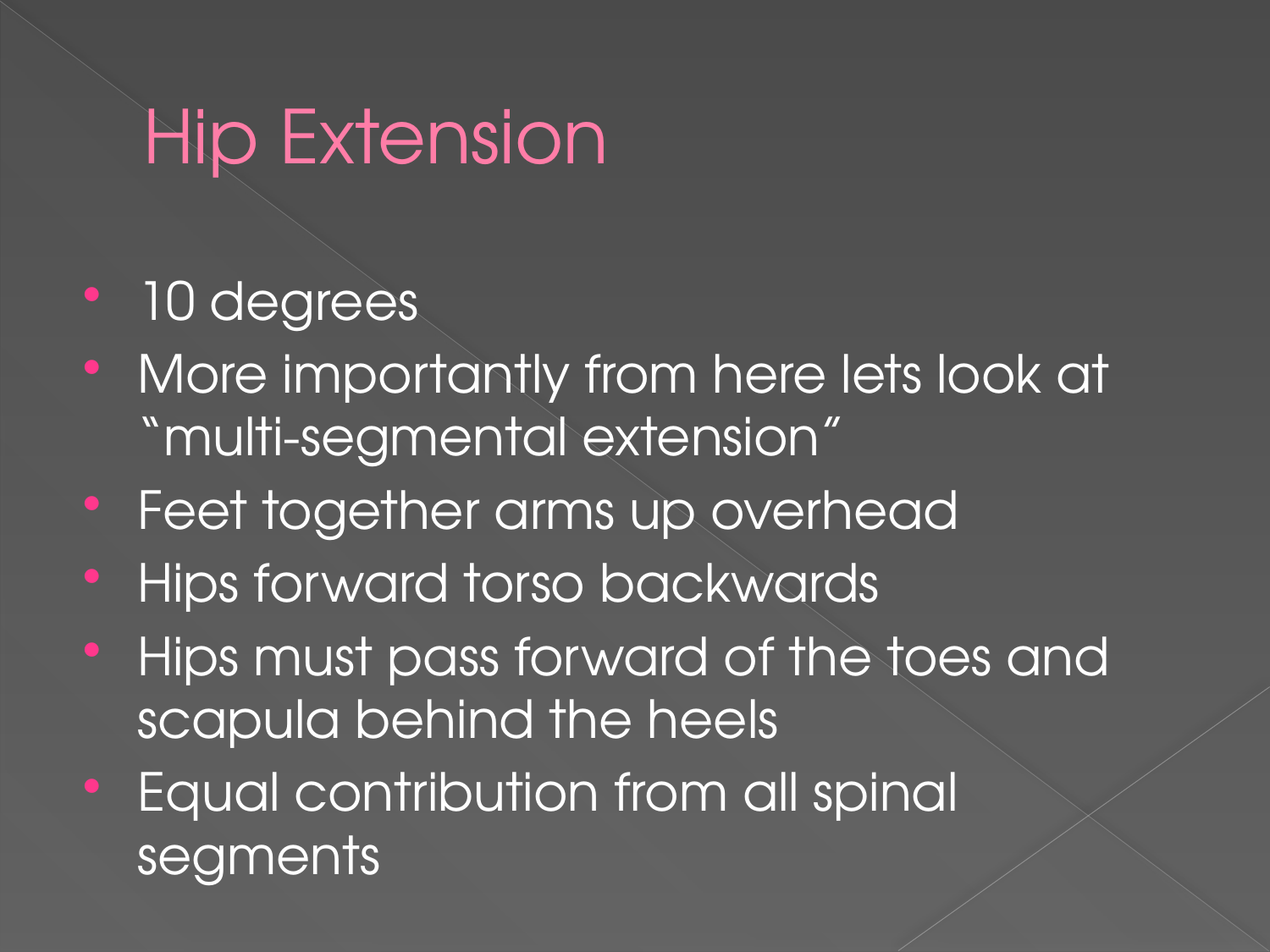

# Hip Extension
10 degrees
More importantly from here lets look at “multi-segmental extension”
Feet together arms up overhead
Hips forward torso backwards
Hips must pass forward of the toes and scapula behind the heels
Equal contribution from all spinal segments